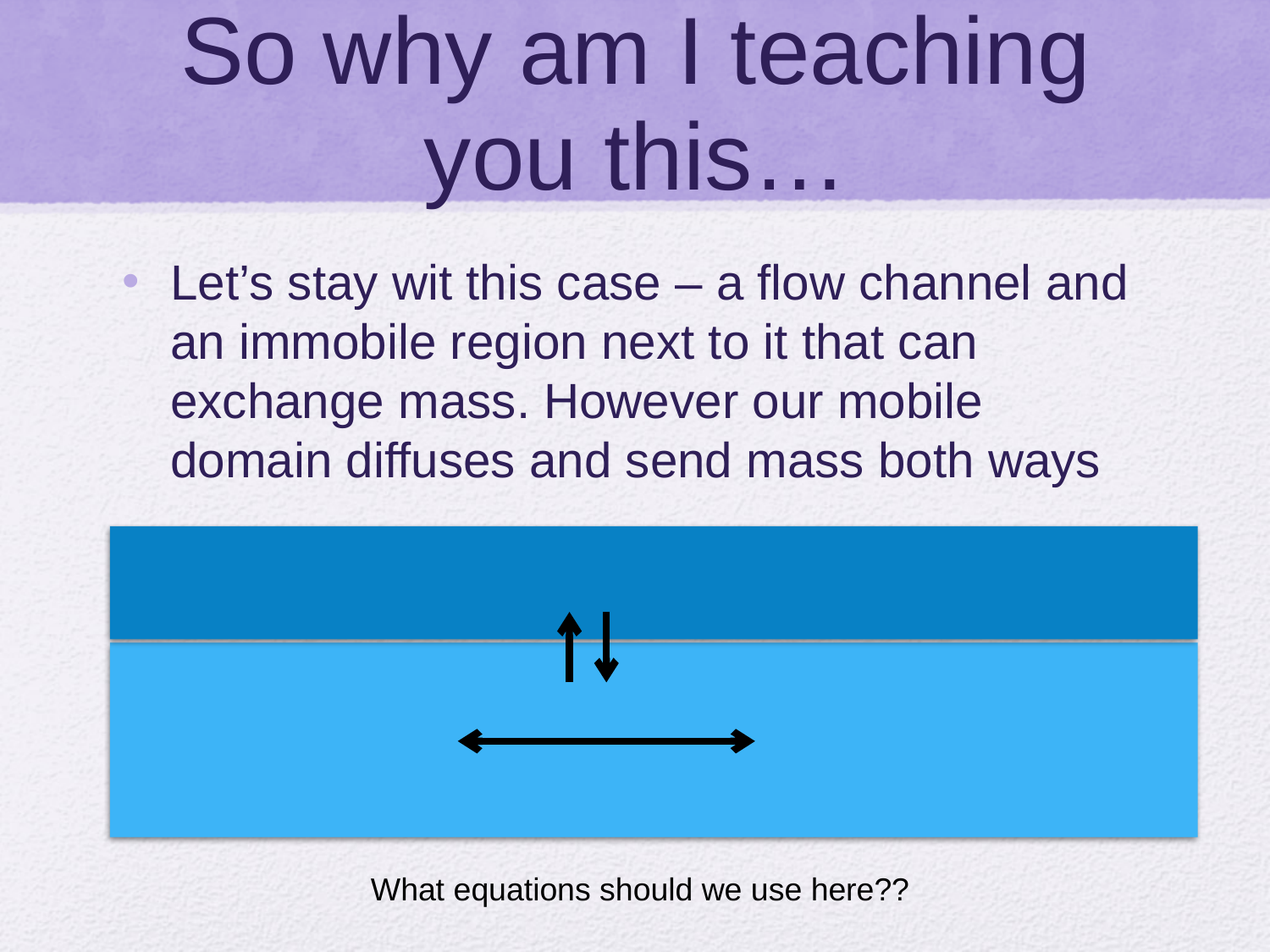

# So why am I teaching you this…
Let’s stay wit this case – a flow channel and an immobile region next to it that can exchange mass. However our mobile domain diffuses and send mass both ways

What equations should we use here??